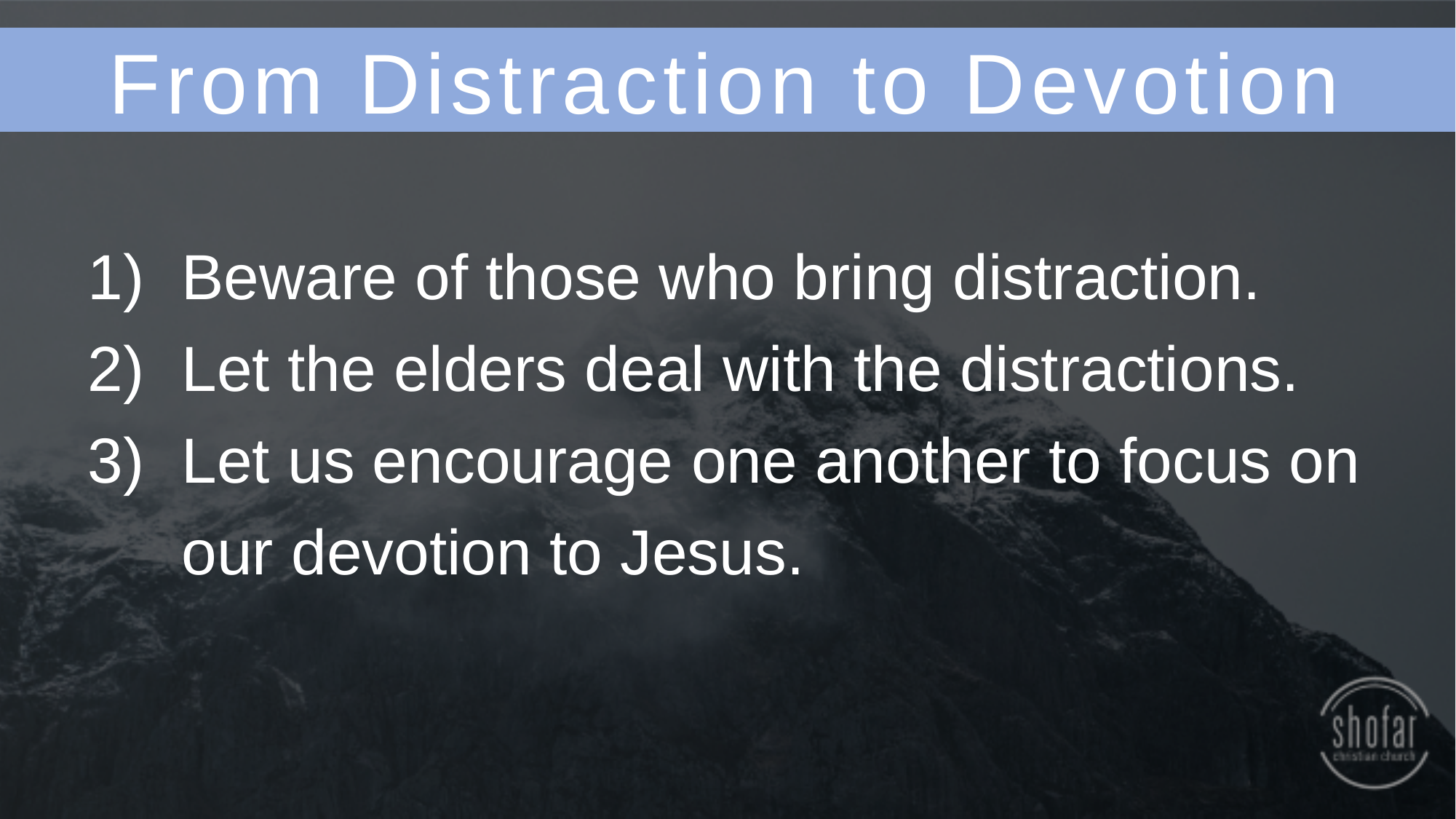

From Distraction to Devotion

Beware of those who bring distraction.
Let the elders deal with the distractions.
Let us encourage one another to focus on our devotion to Jesus.